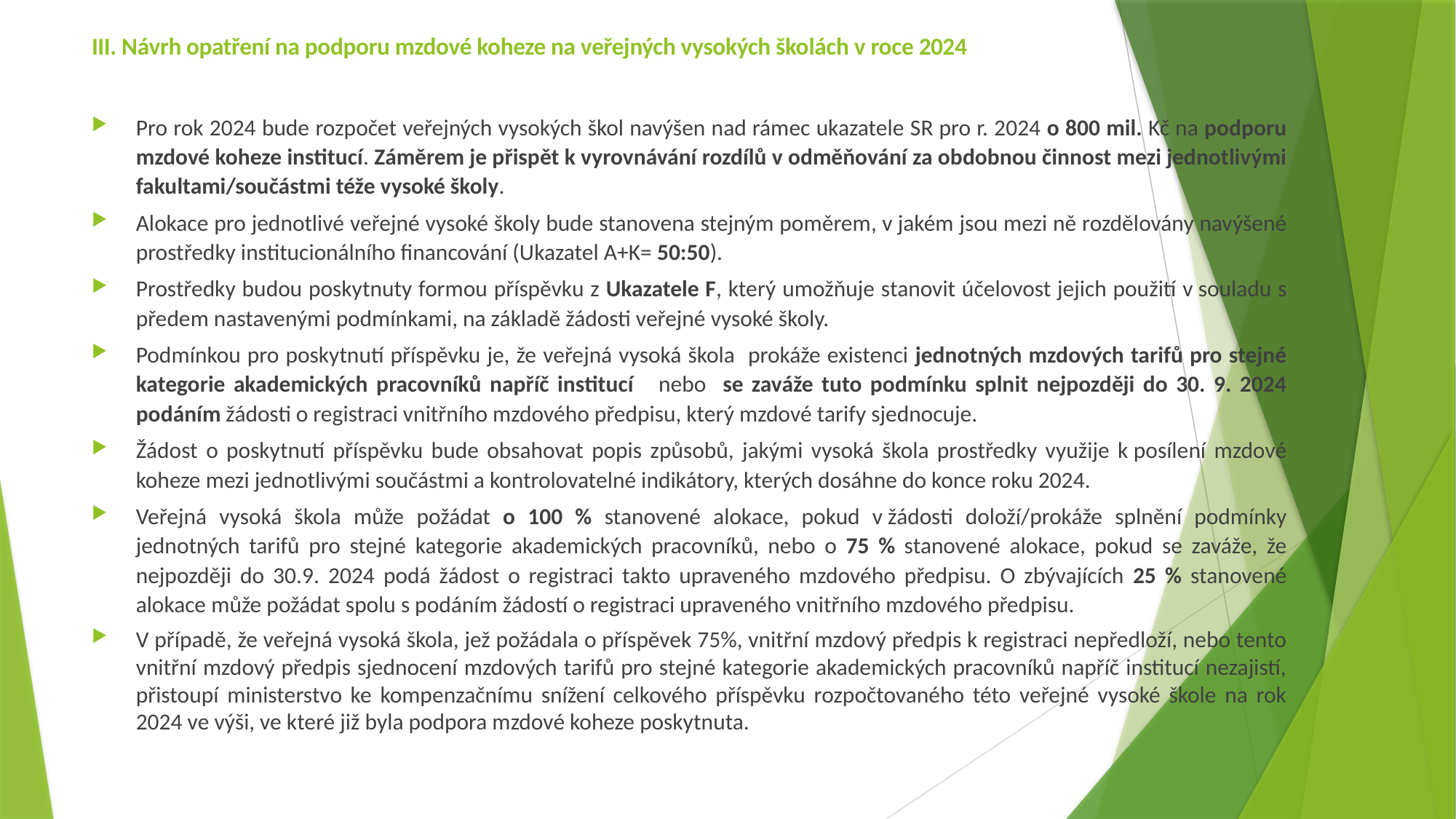

# III. Návrh opatření na podporu mzdové koheze na veřejných vysokých školách v roce 2024
Pro rok 2024 bude rozpočet veřejných vysokých škol navýšen nad rámec ukazatele SR pro r. 2024 o 800 mil. Kč na podporu mzdové koheze institucí. Záměrem je přispět k vyrovnávání rozdílů v odměňování za obdobnou činnost mezi jednotlivými fakultami/součástmi téže vysoké školy.
Alokace pro jednotlivé veřejné vysoké školy bude stanovena stejným poměrem, v jakém jsou mezi ně rozdělovány navýšené prostředky institucionálního financování (Ukazatel A+K= 50:50).
Prostředky budou poskytnuty formou příspěvku z Ukazatele F, který umožňuje stanovit účelovost jejich použití v souladu s předem nastavenými podmínkami, na základě žádosti veřejné vysoké školy.
Podmínkou pro poskytnutí příspěvku je, že veřejná vysoká škola  prokáže existenci jednotných mzdových tarifů pro stejné kategorie akademických pracovníků napříč institucí   nebo  se zaváže tuto podmínku splnit nejpozději do 30. 9. 2024 podáním žádosti o registraci vnitřního mzdového předpisu, který mzdové tarify sjednocuje.
Žádost o poskytnutí příspěvku bude obsahovat popis způsobů, jakými vysoká škola prostředky využije k posílení mzdové koheze mezi jednotlivými součástmi a kontrolovatelné indikátory, kterých dosáhne do konce roku 2024.
Veřejná vysoká škola může požádat o 100 % stanovené alokace, pokud v žádosti doloží/prokáže splnění podmínky jednotných tarifů pro stejné kategorie akademických pracovníků, nebo o 75 % stanovené alokace, pokud se zaváže, že nejpozději do 30.9. 2024 podá žádost o registraci takto upraveného mzdového předpisu. O zbývajících 25 % stanovené alokace může požádat spolu s podáním žádostí o registraci upraveného vnitřního mzdového předpisu.
V případě, že veřejná vysoká škola, jež požádala o příspěvek 75%, vnitřní mzdový předpis k registraci nepředloží, nebo tento vnitřní mzdový předpis sjednocení mzdových tarifů pro stejné kategorie akademických pracovníků napříč institucí nezajistí, přistoupí ministerstvo ke kompenzačnímu snížení celkového příspěvku rozpočtovaného této veřejné vysoké škole na rok 2024 ve výši, ve které již byla podpora mzdové koheze poskytnuta.